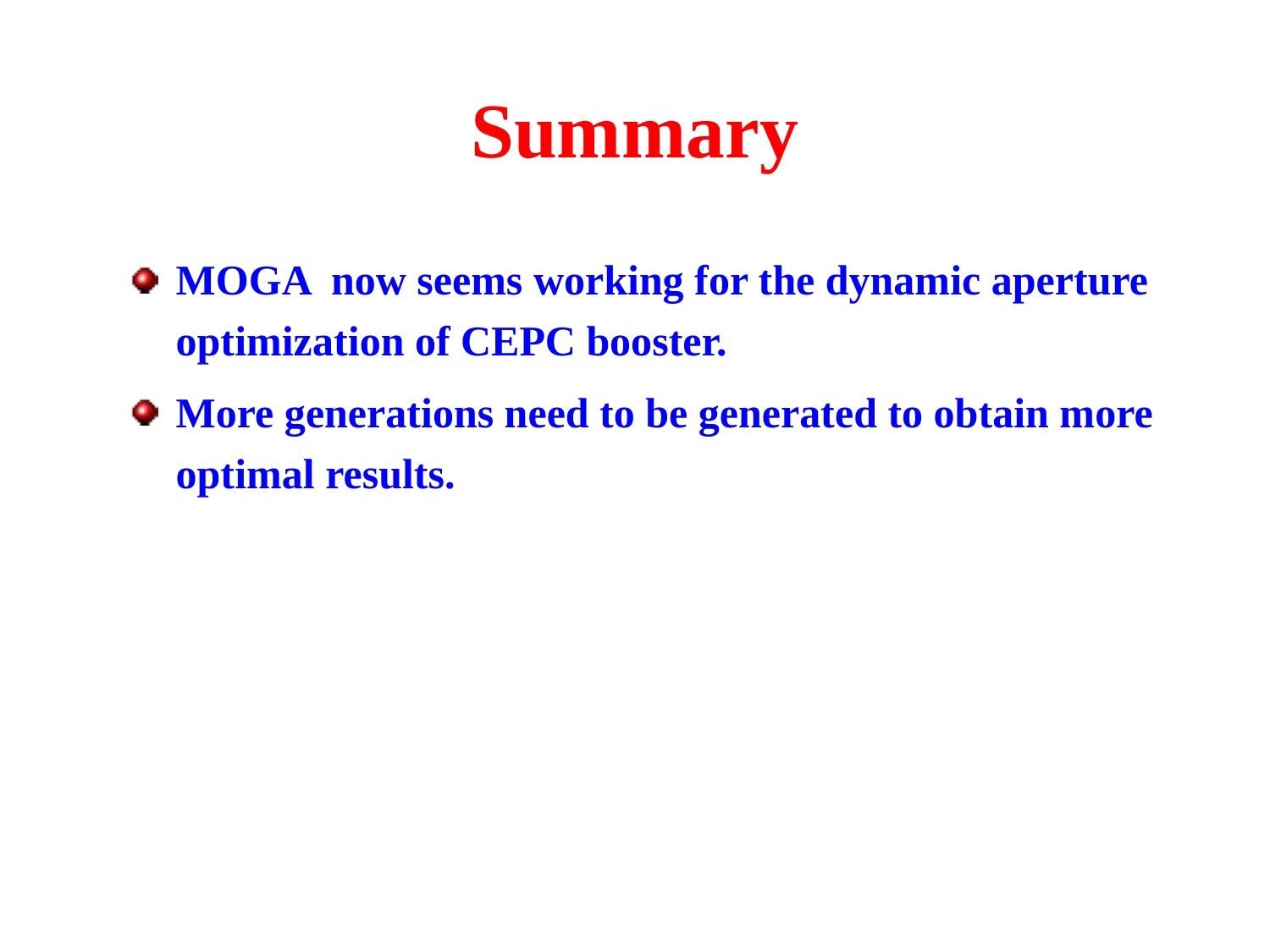

# Summary

MOGA  now seems working for the dynamic aperture optimization of CEPC booster.
More generations need to be generated to obtain more optimal results.